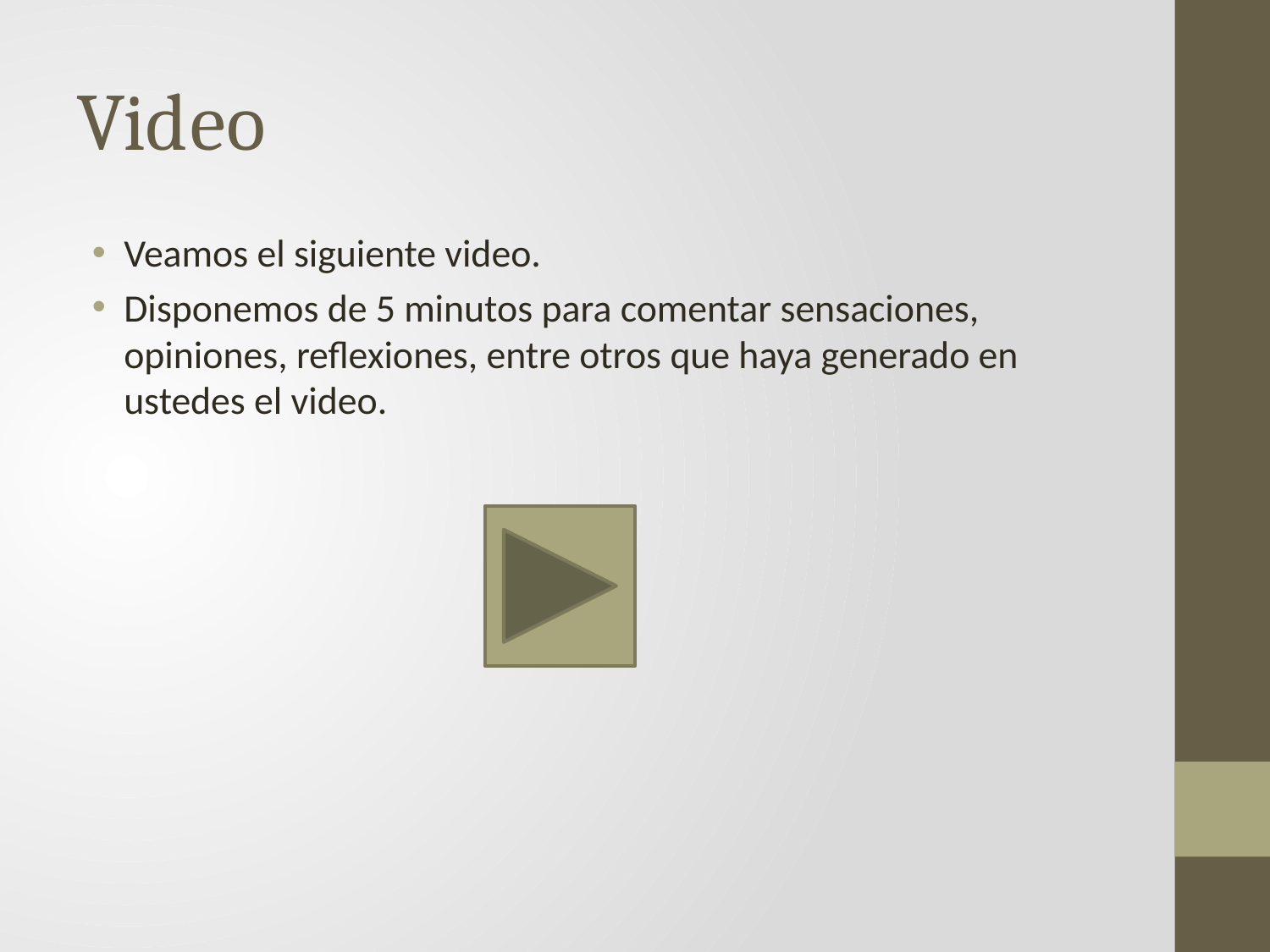

# Video
Veamos el siguiente video.
Disponemos de 5 minutos para comentar sensaciones, opiniones, reflexiones, entre otros que haya generado en ustedes el video.